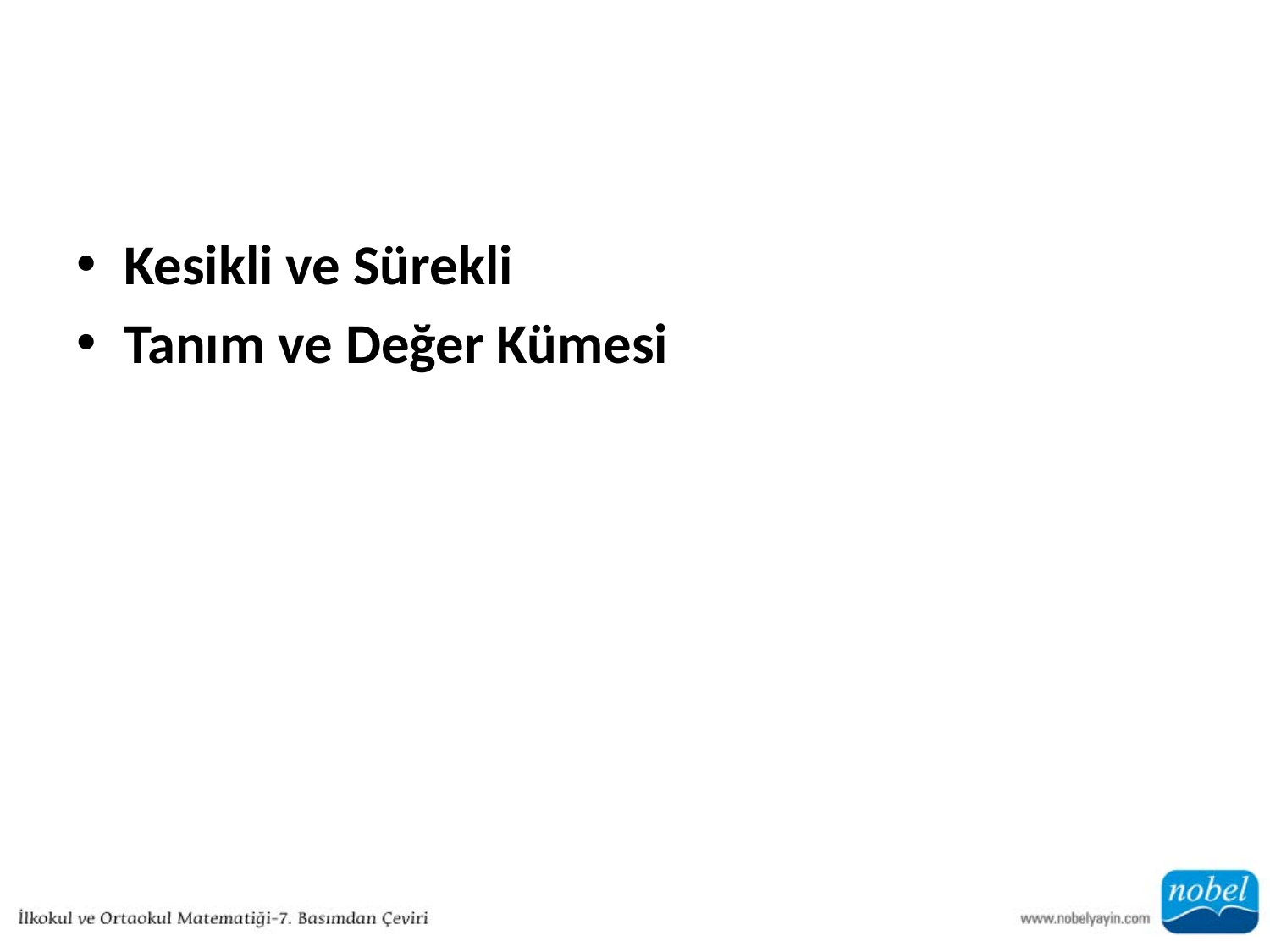

#
Kesikli ve Sürekli
Tanım ve Değer Kümesi